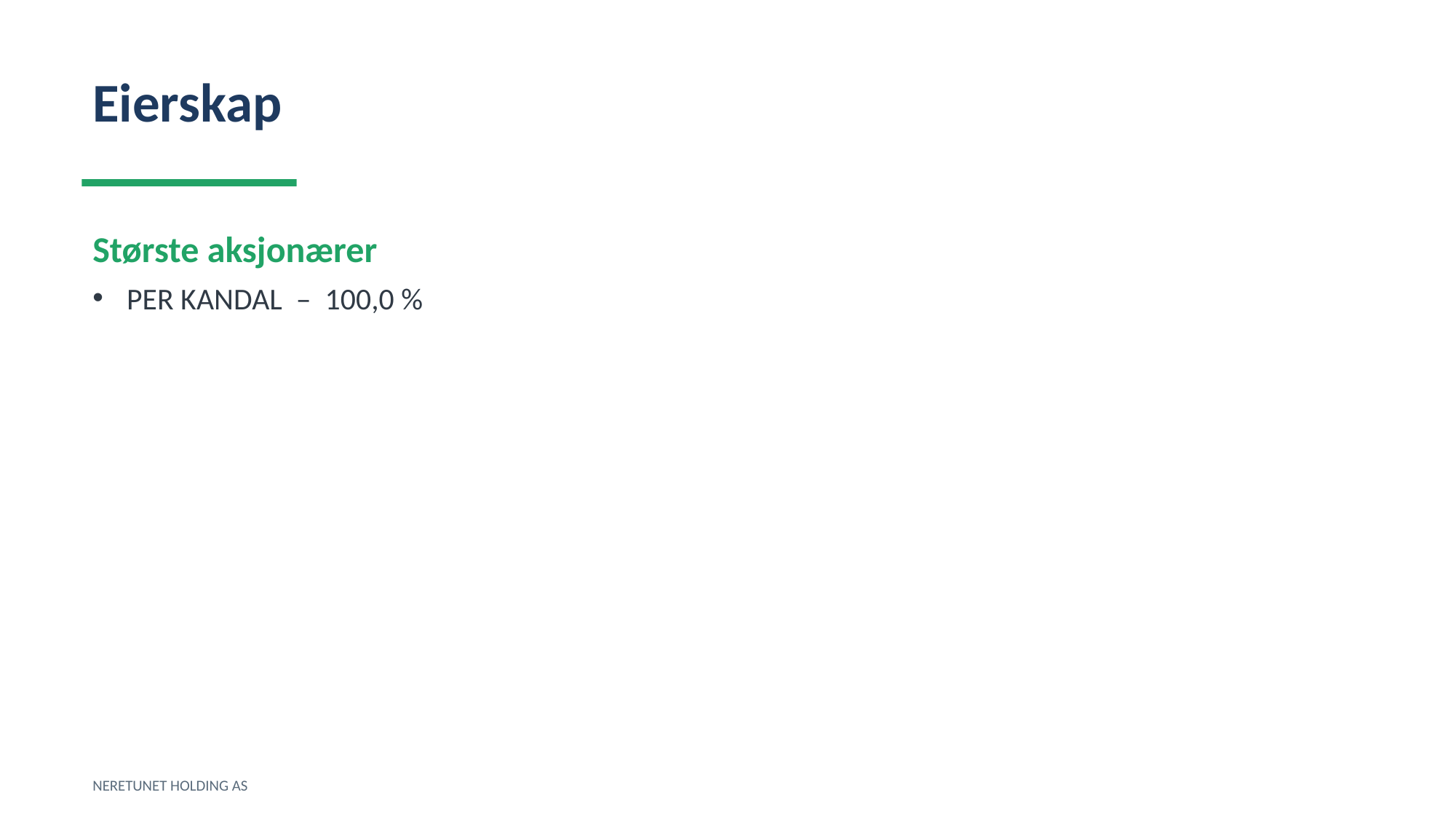

Eierskap

Største aksjonærer
PER KANDAL  –  100,0 %
NERETUNET HOLDING AS